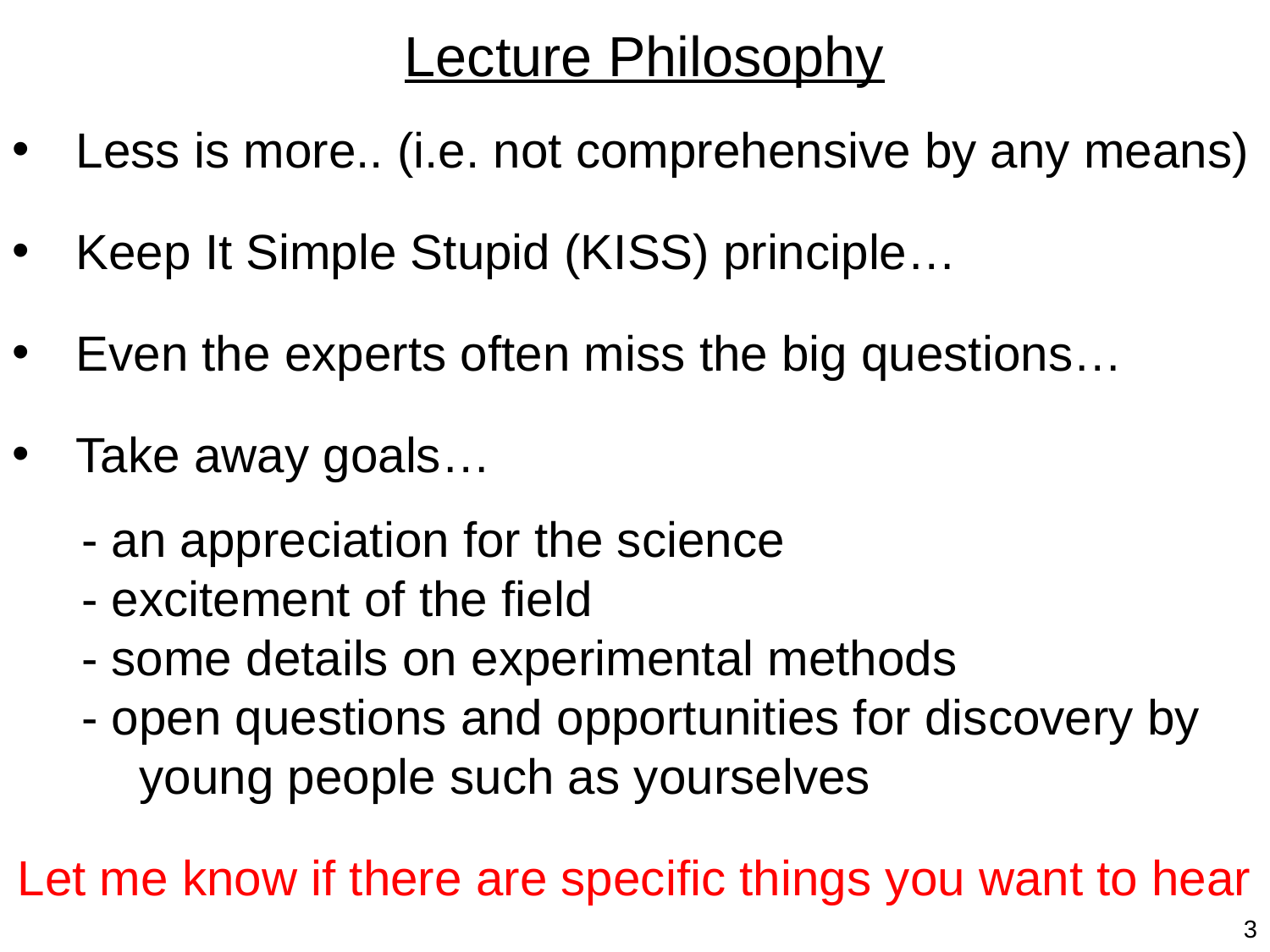

Lecture Philosophy
Less is more.. (i.e. not comprehensive by any means)

Keep It Simple Stupid (KISS) principle…

Even the experts often miss the big questions…

Take away goals…

     - an appreciation for the science
     - excitement of the field
     - some details on experimental methods
     - open questions and opportunities for discovery by 	young people such as yourselves

Let me know if there are specific things you want to hear
3